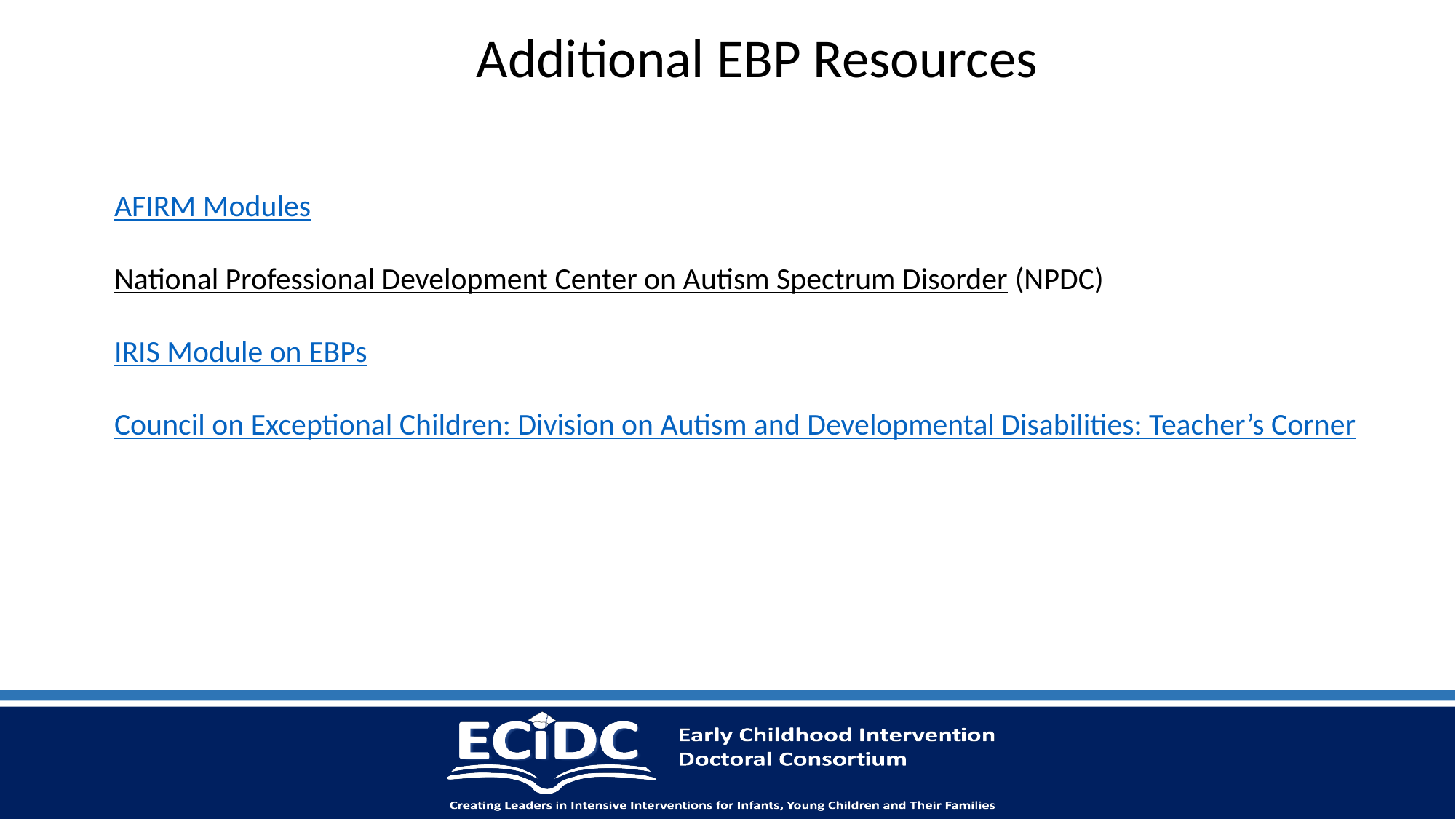

# Additional EBP Resources
AFIRM Modules
National Professional Development Center on Autism Spectrum Disorder (NPDC)
IRIS Module on EBPs
Council on Exceptional Children: Division on Autism and Developmental Disabilities: Teacher’s Corner